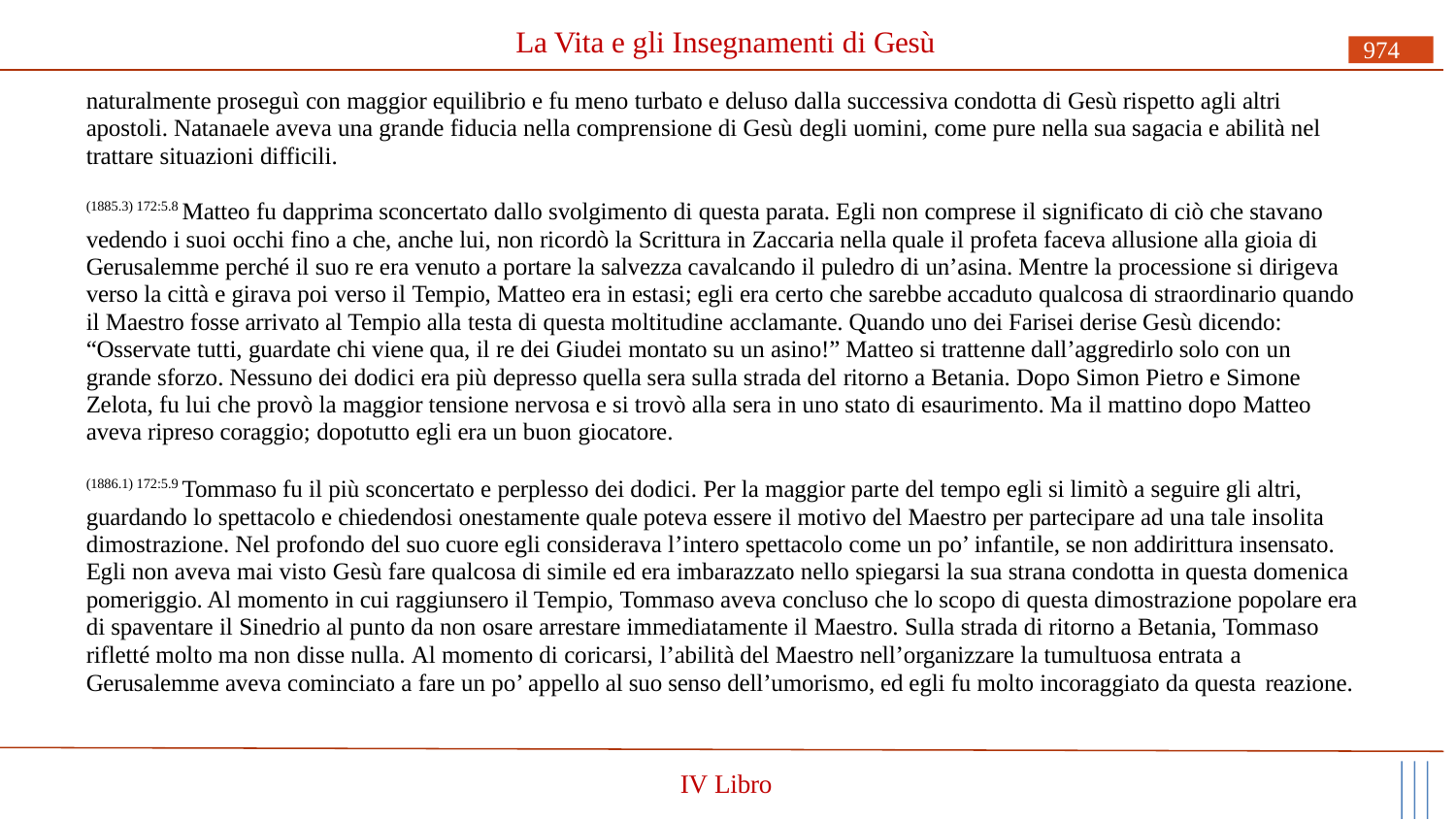

# La Vita e gli Insegnamenti di Gesù
974

naturalmente proseguì con maggior equilibrio e fu meno turbato e deluso dalla successiva condotta di Gesù rispetto agli altri  apostoli. Natanaele aveva una grande fiducia nella comprensione di Gesù degli uomini, come pure nella sua sagacia e abilità nel  trattare situazioni difficili.

(1885.3) 172:5.8 Matteo fu dapprima sconcertato dallo svolgimento di questa parata. Egli non comprese il significato di ciò che stavano  vedendo i suoi occhi fino a che, anche lui, non ricordò la Scrittura in Zaccaria nella quale il profeta faceva allusione alla gioia di  Gerusalemme perché il suo re era venuto a portare la salvezza cavalcando il puledro di un’asina. Mentre la processione si dirigeva  verso la città e girava poi verso il Tempio, Matteo era in estasi; egli era certo che sarebbe accaduto qualcosa di straordinario quando  il Maestro fosse arrivato al Tempio alla testa di questa moltitudine acclamante. Quando uno dei Farisei derise Gesù dicendo:  “Osservate tutti, guardate chi viene qua, il re dei Giudei montato su un asino!” Matteo si trattenne dall’aggredirlo solo con un  grande sforzo. Nessuno dei dodici era più depresso quella sera sulla strada del ritorno a Betania. Dopo Simon Pietro e Simone  Zelota, fu lui che provò la maggior tensione nervosa e si trovò alla sera in uno stato di esaurimento. Ma il mattino dopo Matteo  aveva ripreso coraggio; dopotutto egli era un buon giocatore.

(1886.1) 172:5.9 Tommaso fu il più sconcertato e perplesso dei dodici. Per la maggior parte del tempo egli si limitò a seguire gli altri,  guardando lo spettacolo e chiedendosi onestamente quale poteva essere il motivo del Maestro per partecipare ad una tale insolita  dimostrazione. Nel profondo del suo cuore egli considerava l’intero spettacolo come un po’ infantile, se non addirittura insensato.  Egli non aveva mai visto Gesù fare qualcosa di simile ed era imbarazzato nello spiegarsi la sua strana condotta in questa domenica  pomeriggio. Al momento in cui raggiunsero il Tempio, Tommaso aveva concluso che lo scopo di questa dimostrazione popolare era  di spaventare il Sinedrio al punto da non osare arrestare immediatamente il Maestro. Sulla strada di ritorno a Betania, Tommaso  rifletté molto ma non disse nulla. Al momento di coricarsi, l’abilità del Maestro nell’organizzare la tumultuosa entrata a
Gerusalemme aveva cominciato a fare un po’ appello al suo senso dell’umorismo, ed egli fu molto incoraggiato da questa reazione.

IV Libro